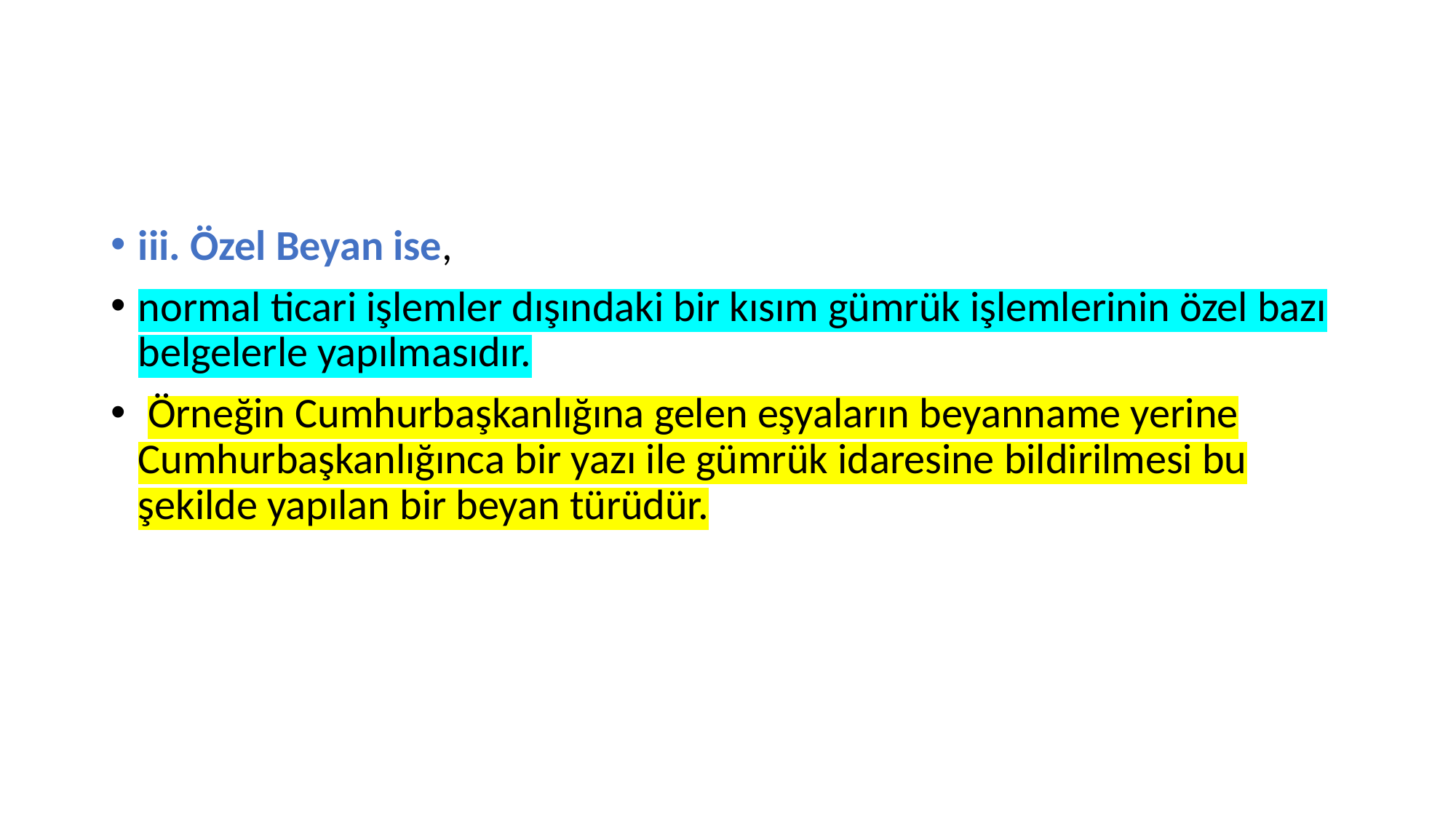

iii. Özel Beyan ise,
normal ticari işlemler dışındaki bir kısım gümrük işlemlerinin özel bazı belgelerle yapılmasıdır.
 Örneğin Cumhurbaşkanlığına gelen eşyaların beyanname yerine Cumhurbaşkanlığınca bir yazı ile gümrük idaresine bildirilmesi bu şekilde yapılan bir beyan türüdür.